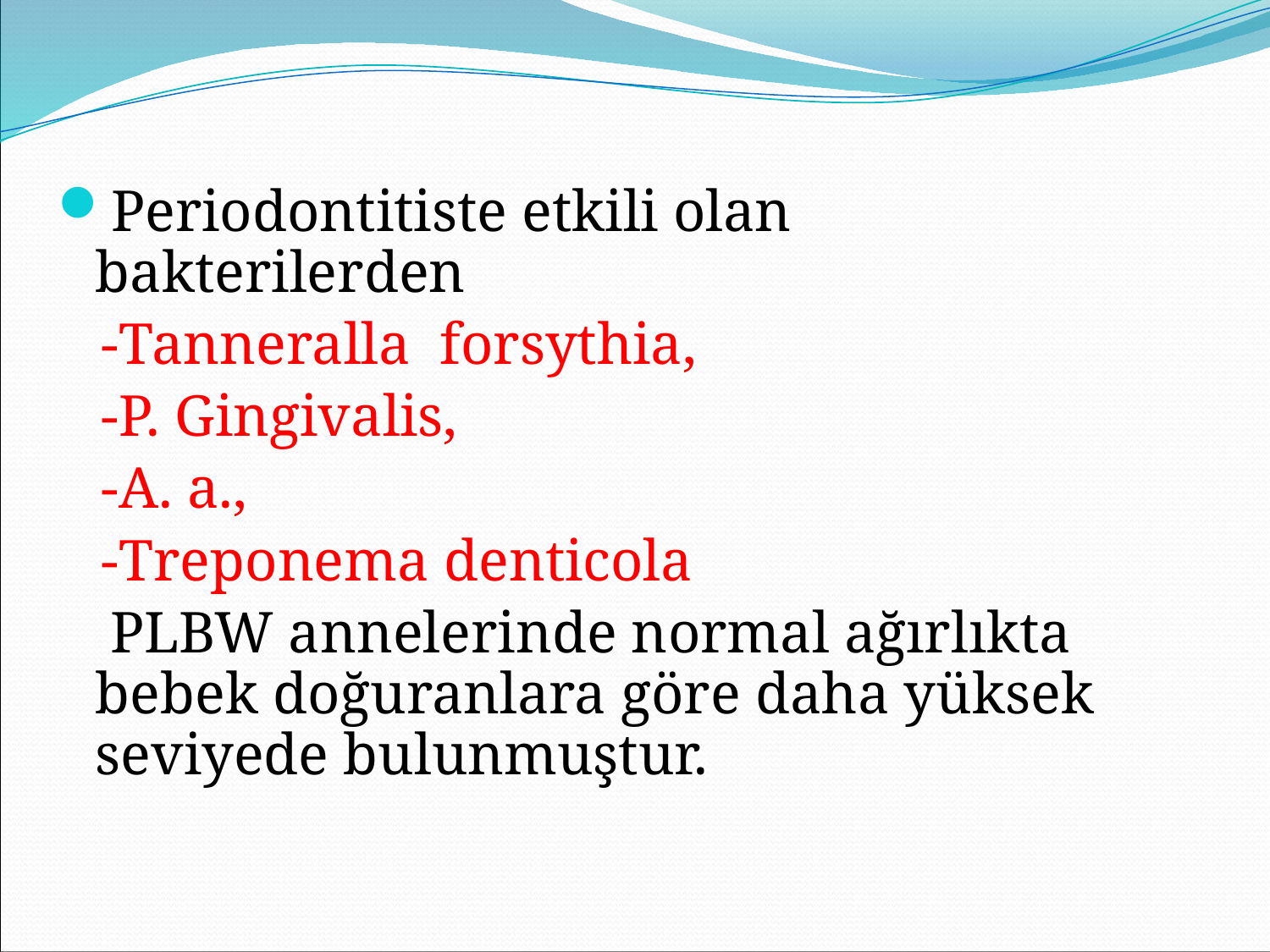

Periodontitiste etkili olan bakterilerden
   -Tanneralla  forsythia,
   -P. Gingivalis,
   -A. a.,
   -Treponema denticola
	 PLBW annelerinde normal ağırlıkta bebek doğuranlara göre daha yüksek seviyede bulunmuştur.